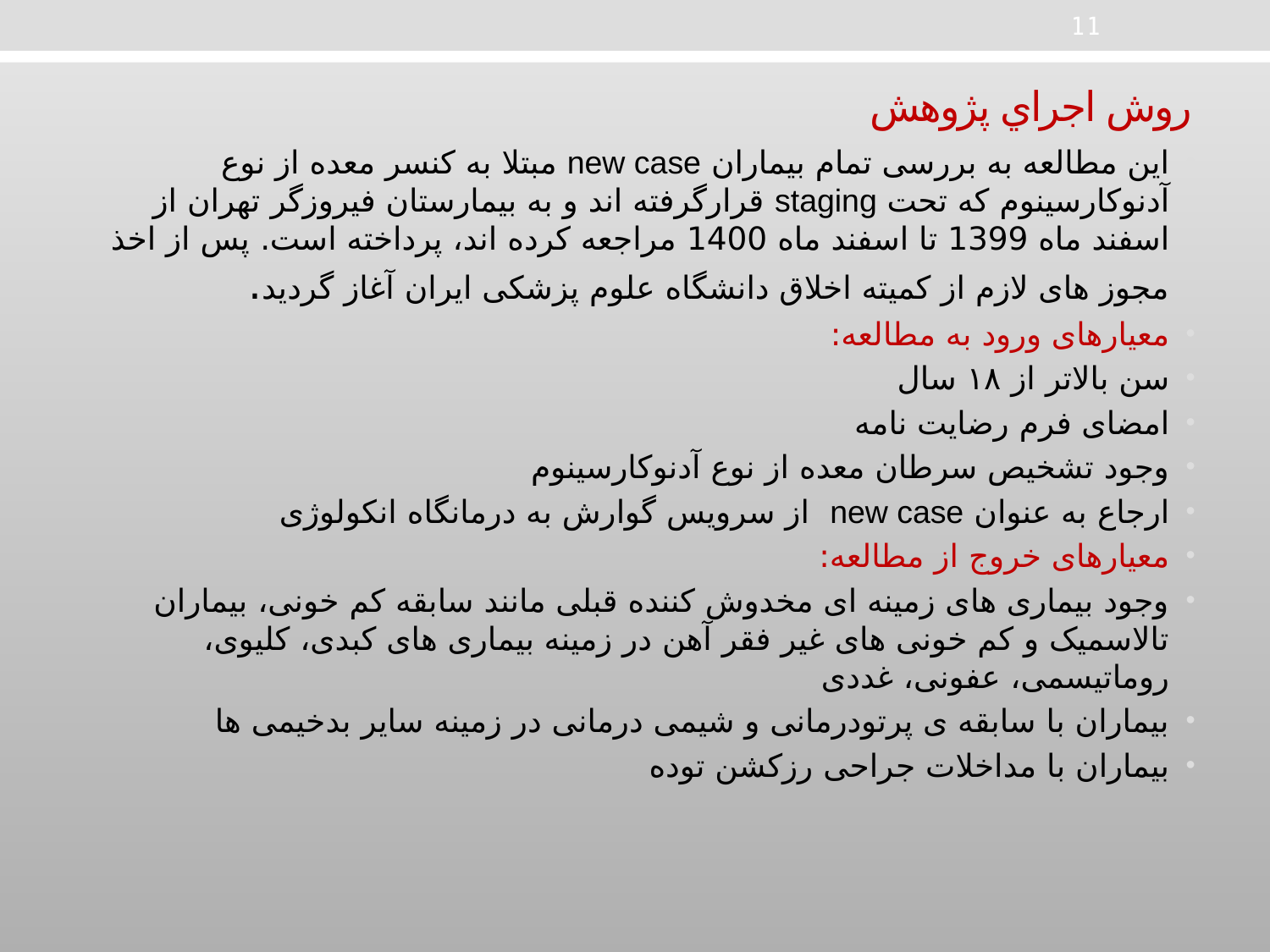

11
# روش اجراي پژوهش
این مطالعه به بررسی تمام بیماران new case مبتلا به کنسر معده از نوع آدنوکارسینوم که تحت staging قرارگرفته اند و به بیمارستان فیروزگر تهران از اسفند ماه 1399 تا اسفند ماه 1400 مراجعه کرده اند، پرداخته است. پس از اخذ مجوز های لازم از کمیته اخلاق دانشگاه علوم پزشکی ایران آغاز گردید.
معیارهای ورود به مطالعه:
سن بالاتر از ۱۸ سال
امضای فرم رضایت نامه
وجود تشخیص سرطان معده از نوع آدنوکارسینوم
ارجاع به عنوان new case  از سرویس گوارش به درمانگاه انکولوژی
معیارهای خروج از مطالعه:
وجود بیماری های زمینه ای مخدوش کننده قبلی مانند سابقه کم خونی، بیماران تالاسمیک و کم خونی های غیر فقر آهن در زمینه بیماری های کبدی، کلیوی، روماتیسمی، عفونی، غددی
بیماران با سابقه ی پرتودرمانی و شیمی درمانی در زمینه سایر بدخیمی ها
بیماران با مداخلات جراحی رزکشن توده